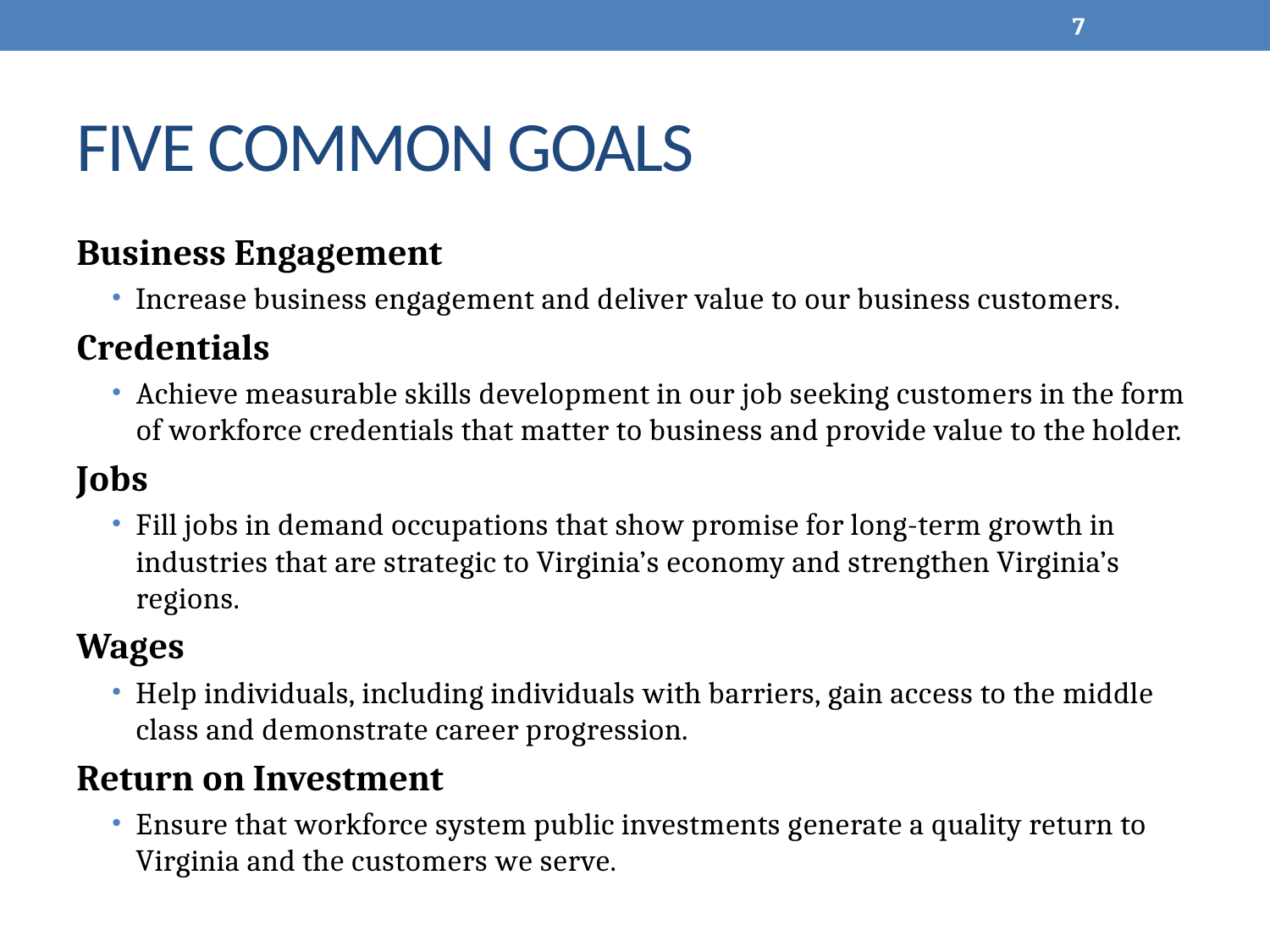

7
# FIVE COMMON GOALS
Business Engagement
Increase business engagement and deliver value to our business customers.
Credentials
Achieve measurable skills development in our job seeking customers in the form of workforce credentials that matter to business and provide value to the holder.
Jobs
Fill jobs in demand occupations that show promise for long-term growth in industries that are strategic to Virginia’s economy and strengthen Virginia’s regions.
Wages
Help individuals, including individuals with barriers, gain access to the middle class and demonstrate career progression.
Return on Investment
Ensure that workforce system public investments generate a quality return to Virginia and the customers we serve.